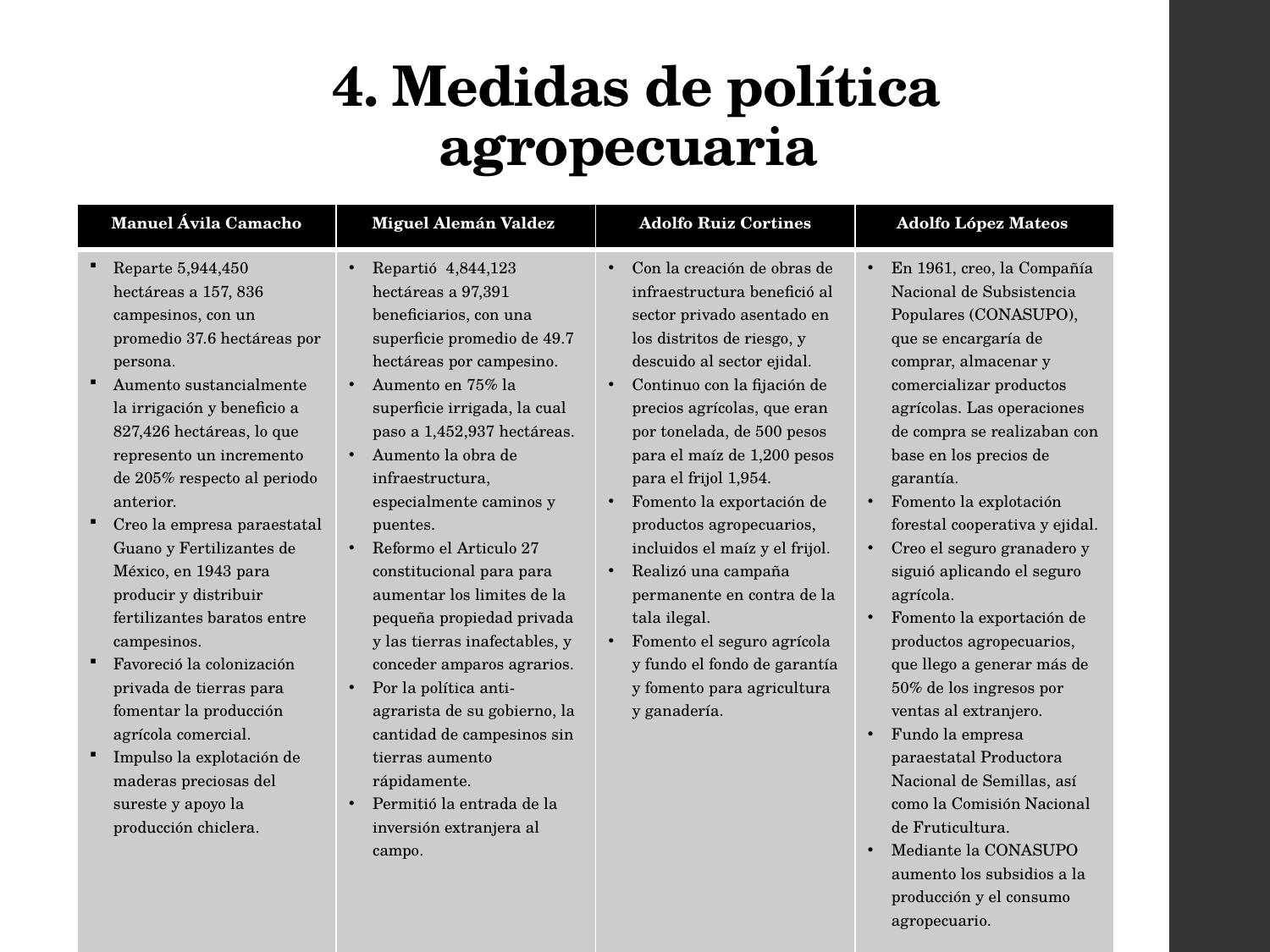

# 4. Medidas de política agropecuaria
| Manuel Ávila Camacho | Miguel Alemán Valdez | Adolfo Ruiz Cortines | Adolfo López Mateos |
| --- | --- | --- | --- |
| Reparte 5,944,450 hectáreas a 157, 836 campesinos, con un promedio 37.6 hectáreas por persona. Aumento sustancialmente la irrigación y beneficio a 827,426 hectáreas, lo que represento un incremento de 205% respecto al periodo anterior. Creo la empresa paraestatal Guano y Fertilizantes de México, en 1943 para producir y distribuir fertilizantes baratos entre campesinos. Favoreció la colonización privada de tierras para fomentar la producción agrícola comercial. Impulso la explotación de maderas preciosas del sureste y apoyo la producción chiclera. | Repartió 4,844,123 hectáreas a 97,391 beneficiarios, con una superficie promedio de 49.7 hectáreas por campesino. Aumento en 75% la superficie irrigada, la cual paso a 1,452,937 hectáreas. Aumento la obra de infraestructura, especialmente caminos y puentes. Reformo el Articulo 27 constitucional para para aumentar los limites de la pequeña propiedad privada y las tierras inafectables, y conceder amparos agrarios. Por la política anti-agrarista de su gobierno, la cantidad de campesinos sin tierras aumento rápidamente. Permitió la entrada de la inversión extranjera al campo. | Con la creación de obras de infraestructura benefició al sector privado asentado en los distritos de riesgo, y descuido al sector ejidal. Continuo con la fijación de precios agrícolas, que eran por tonelada, de 500 pesos para el maíz de 1,200 pesos para el frijol 1,954. Fomento la exportación de productos agropecuarios, incluidos el maíz y el frijol. Realizó una campaña permanente en contra de la tala ilegal. Fomento el seguro agrícola y fundo el fondo de garantía y fomento para agricultura y ganadería. | En 1961, creo, la Compañía Nacional de Subsistencia Populares (CONASUPO), que se encargaría de comprar, almacenar y comercializar productos agrícolas. Las operaciones de compra se realizaban con base en los precios de garantía. Fomento la explotación forestal cooperativa y ejidal. Creo el seguro granadero y siguió aplicando el seguro agrícola. Fomento la exportación de productos agropecuarios, que llego a generar más de 50% de los ingresos por ventas al extranjero. Fundo la empresa paraestatal Productora Nacional de Semillas, así como la Comisión Nacional de Fruticultura. Mediante la CONASUPO aumento los subsidios a la producción y el consumo agropecuario. |